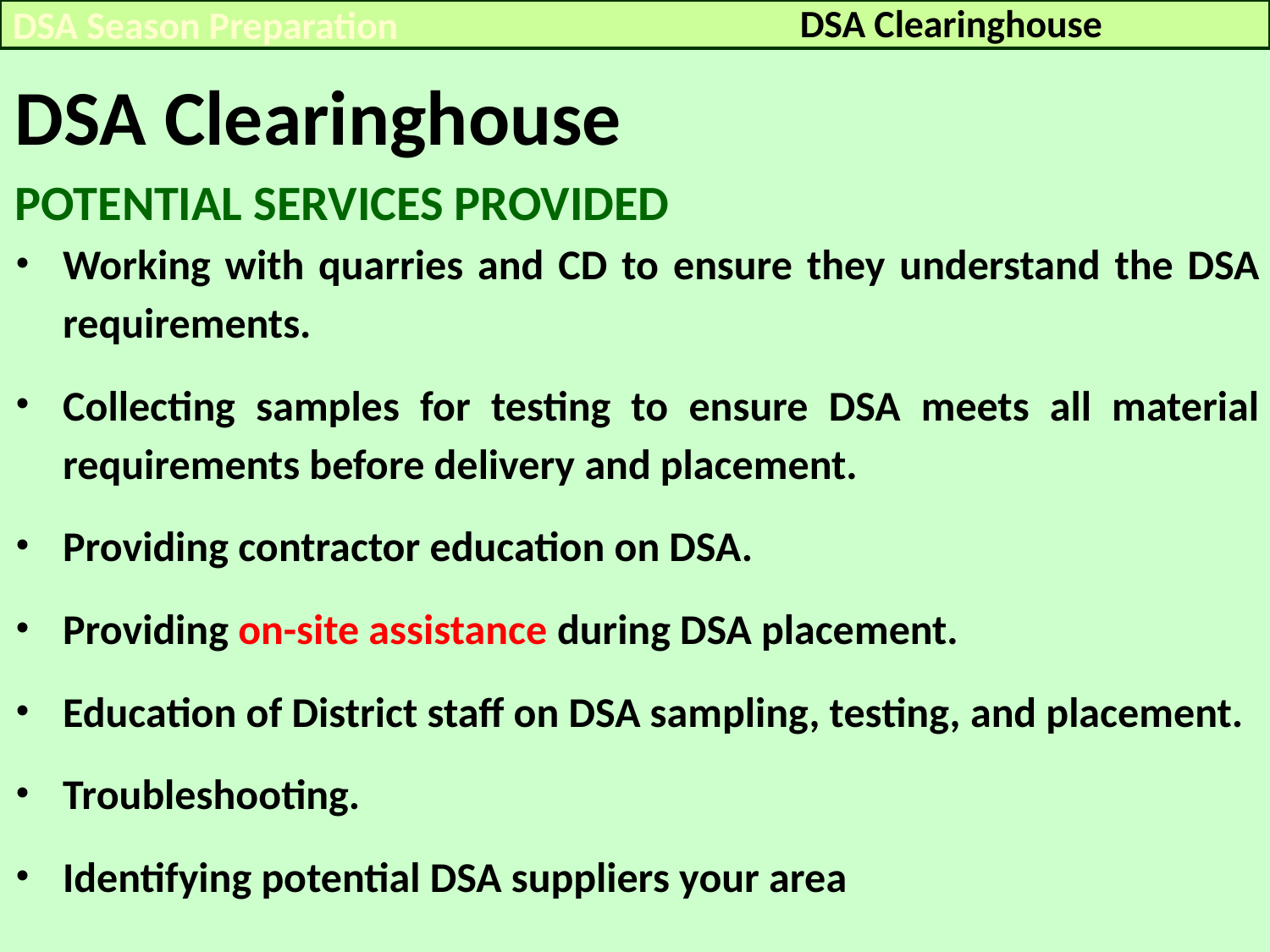

DSA Clearinghouse
DSA Season Preparation
DSA Clearinghouse
POTENTIAL SERVICES PROVIDED
Working with quarries and CD to ensure they understand the DSA requirements.

Collecting samples for testing to ensure DSA meets all material requirements before delivery and placement.

Providing contractor education on DSA.

Providing on-site assistance during DSA placement.

Education of District staff on DSA sampling, testing, and placement.

Troubleshooting.

Identifying potential DSA suppliers your area